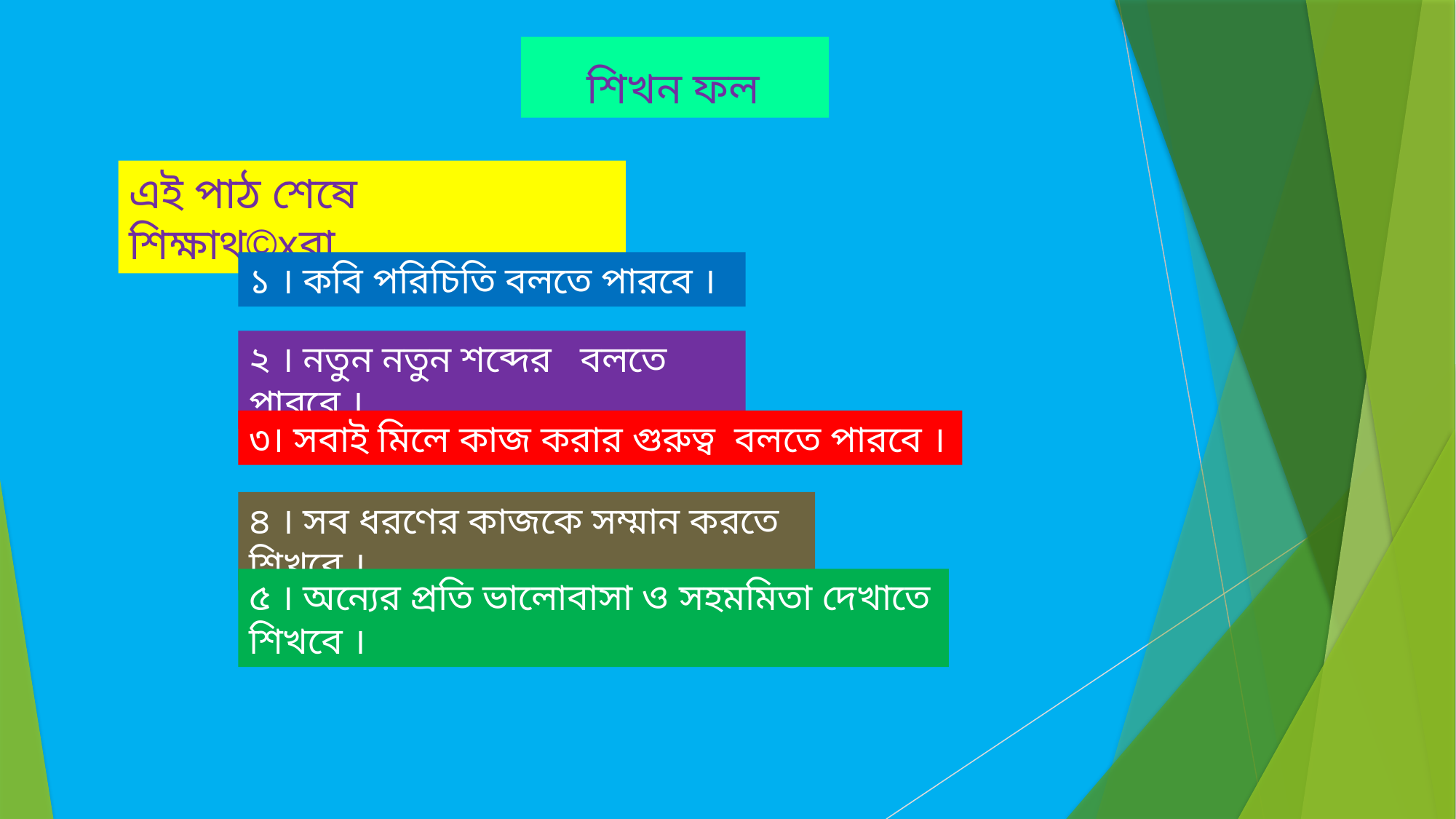

শিখন ফল
এই পাঠ শেষে শিক্ষাথ©xরা…..
১ । কবি পরিচিতি বলতে পারবে ।
২ । নতুন নতুন শব্দের   বলতে পারবে ।
৩। সবাই মিলে কাজ করার গুরুত্ব  বলতে পারবে ।
৪ । সব ধরণের কাজকে সম্মান করতে শিখবে ।
৫ । অন্যের প্রতি ভালোবাসা ও সহমমিতা দেখাতে শিখবে ।